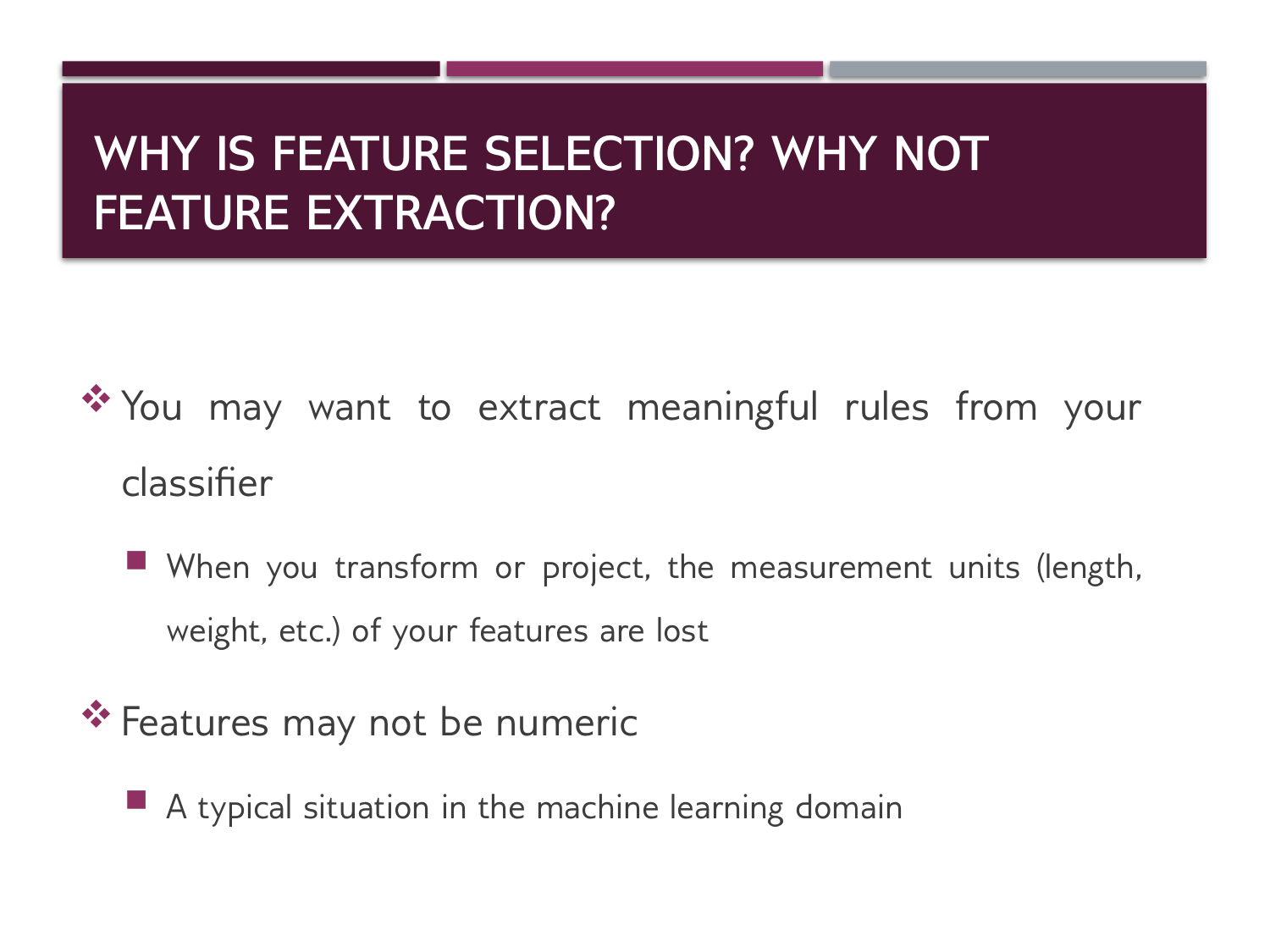

# Why is feature selection? Why not feature extraction?
You may want to extract meaningful rules from your classifier
When you transform or project, the measurement units (length, weight, etc.) of your features are lost
Features may not be numeric
A typical situation in the machine learning domain